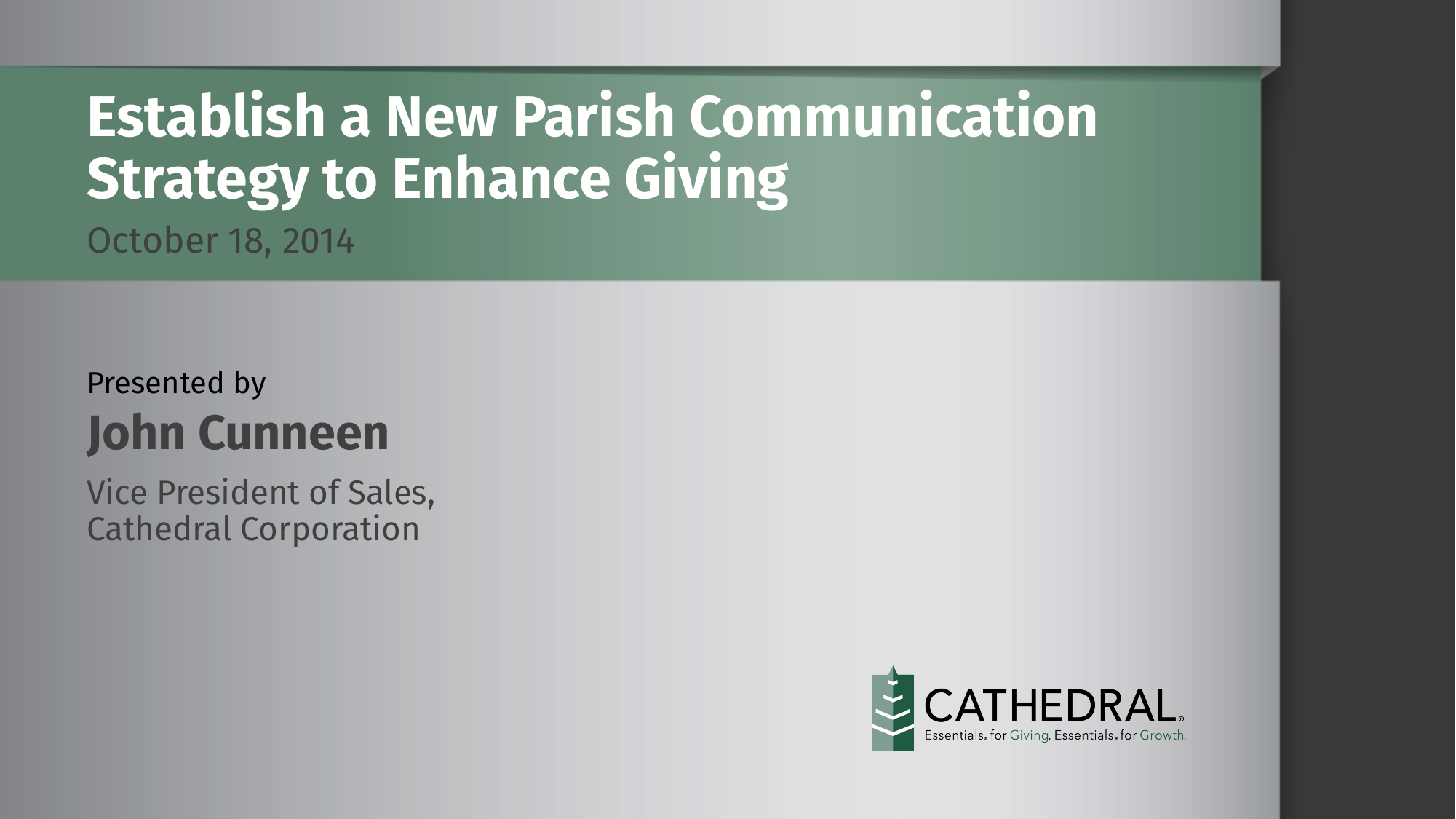

Establish a New Parish Communication Strategy to Enhance Giving
October 18, 2014
Presented by
John Cunneen
Vice President of Sales, Cathedral Corporation